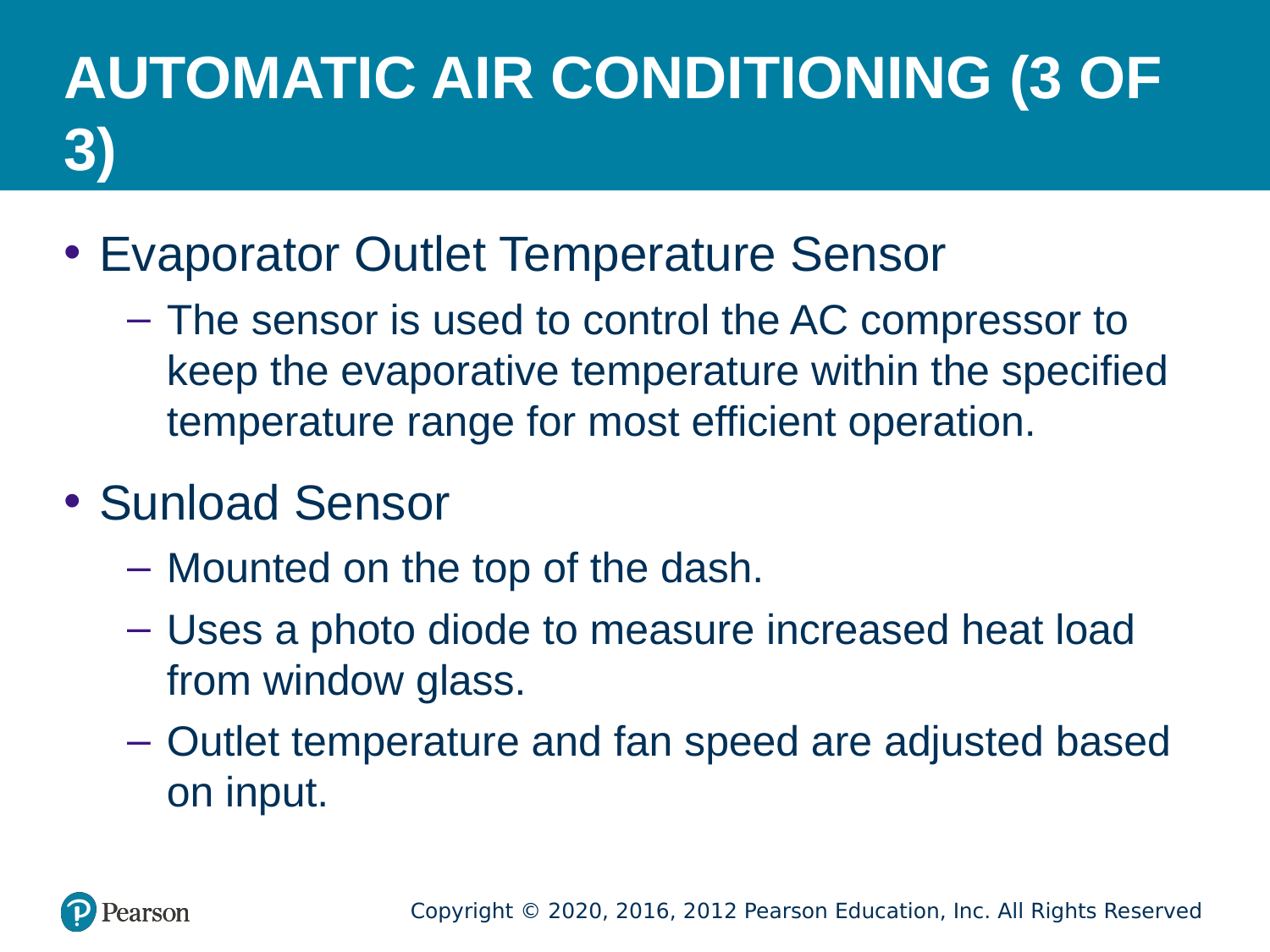

# AUTOMATIC AIR CONDITIONING (3 OF 3)
Evaporator Outlet Temperature Sensor
The sensor is used to control the AC compressor to keep the evaporative temperature within the specified temperature range for most efficient operation.
Sunload Sensor
Mounted on the top of the dash.
Uses a photo diode to measure increased heat load from window glass.
Outlet temperature and fan speed are adjusted based on input.